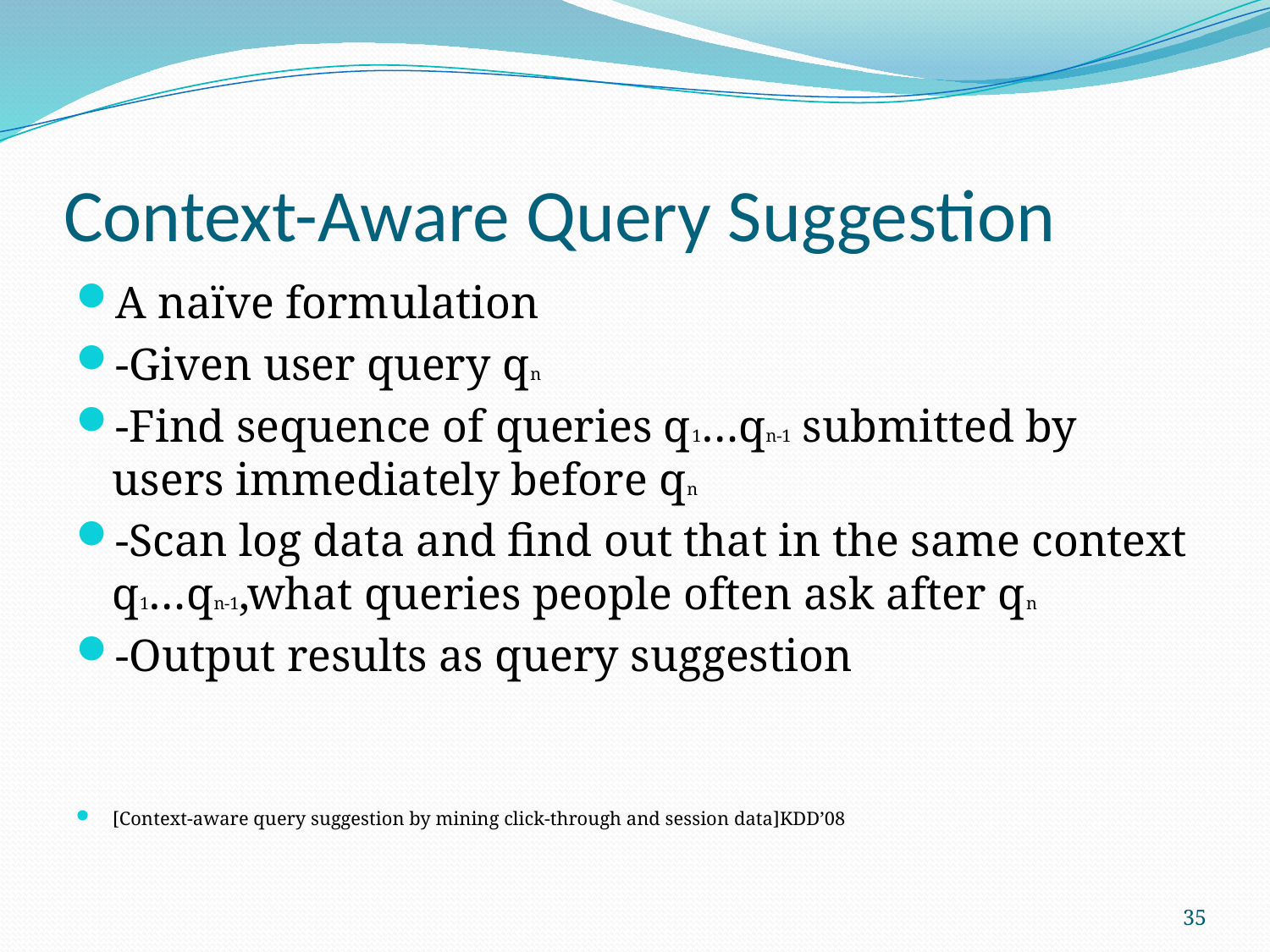

# Context-Aware Query Suggestion
A naïve formulation
-Given user query qn
-Find sequence of queries q1…qn-1 submitted by users immediately before qn
-Scan log data and find out that in the same context q1…qn-1,what queries people often ask after qn
-Output results as query suggestion

[Context-aware query suggestion by mining click-through and session data]KDD’08
35